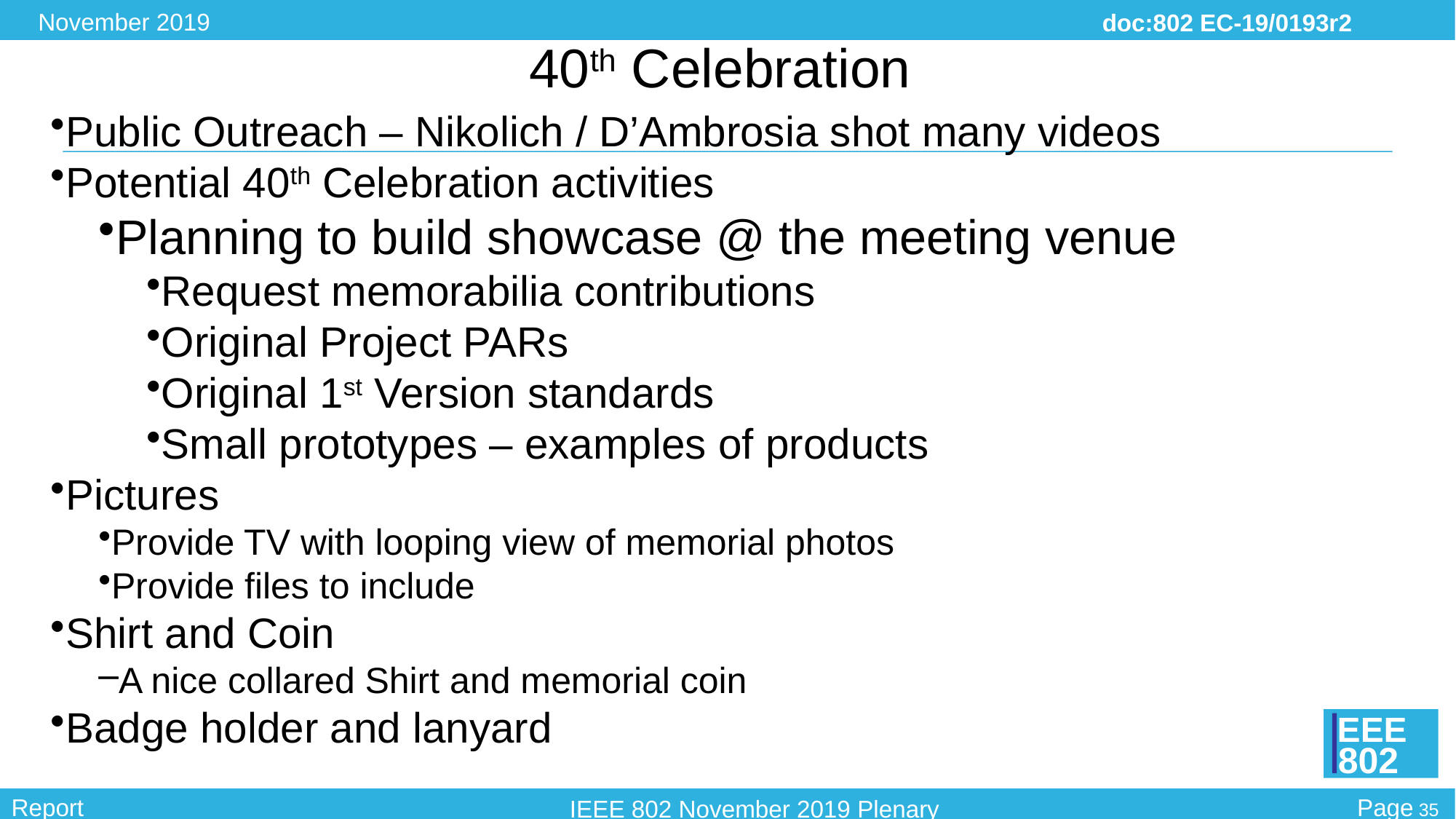

# 40th Celebration
Public Outreach – Nikolich / D’Ambrosia shot many videos
Potential 40th Celebration activities
Planning to build showcase @ the meeting venue
Request memorabilia contributions
Original Project PARs
Original 1st Version standards
Small prototypes – examples of products
Pictures
Provide TV with looping view of memorial photos
Provide files to include
Shirt and Coin
A nice collared Shirt and memorial coin
Badge holder and lanyard